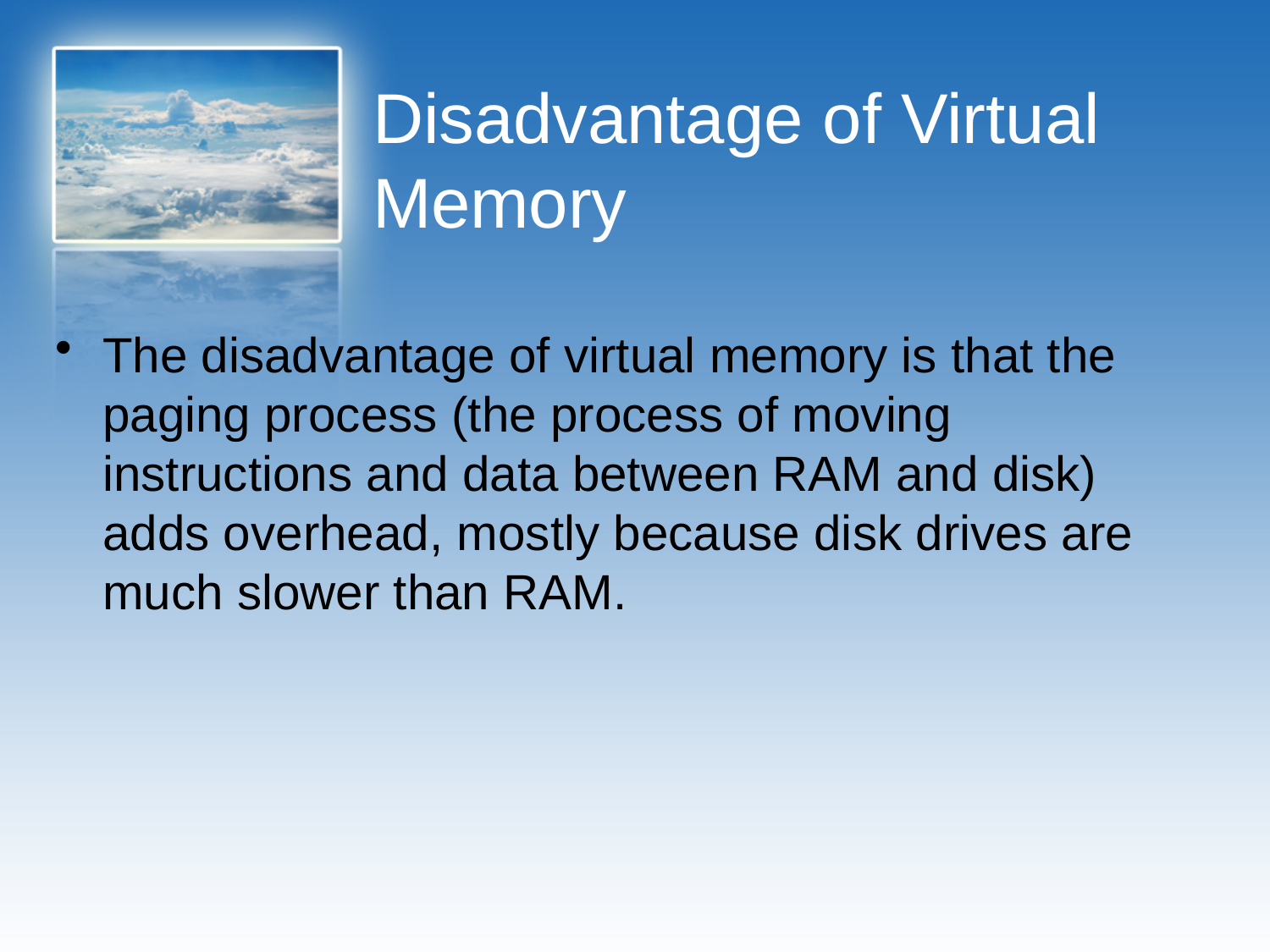

# Disadvantage of Virtual Memory
The disadvantage of virtual memory is that the paging process (the process of moving instructions and data between RAM and disk) adds overhead, mostly because disk drives are much slower than RAM.